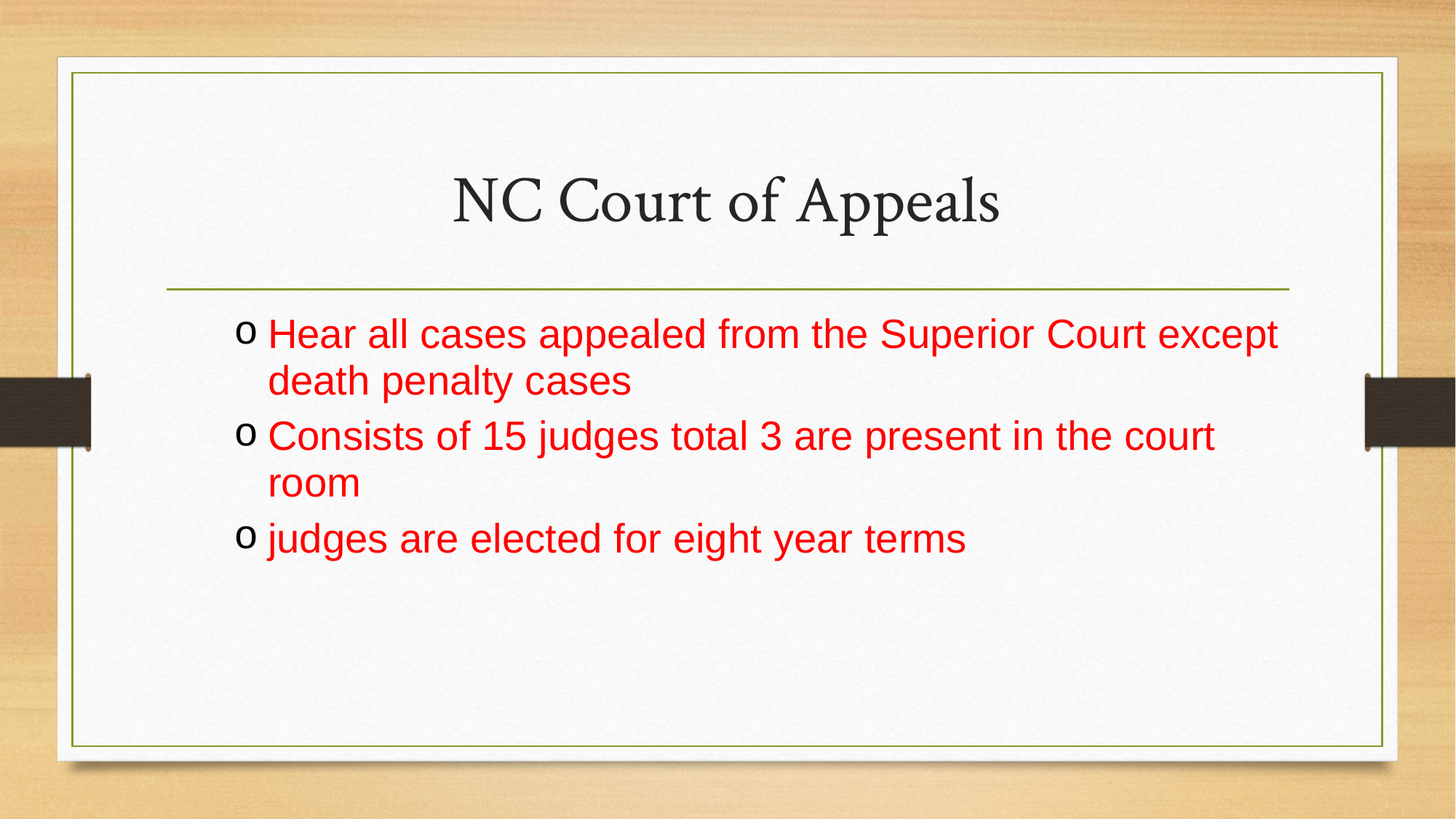

# NC Court of Appeals
Hear all cases appealed from the Superior Court except death penalty cases
Consists of 15 judges total 3 are present in the court room
judges are elected for eight year terms